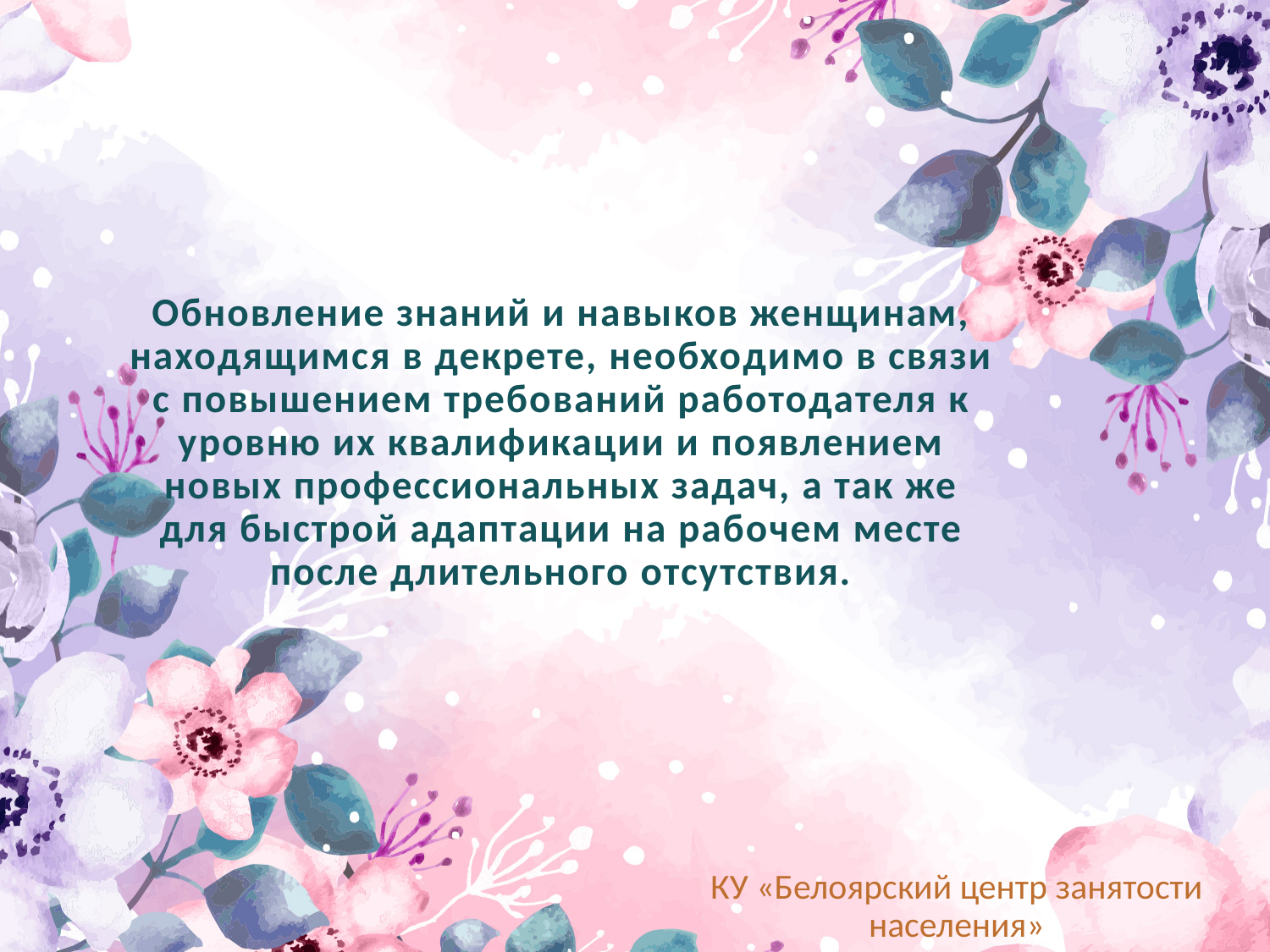

# Обновление знаний и навыков женщинам, находящимся в декрете, необходимо в связи с повышением требований работодателя к уровню их квалификации и появлением новых профессиональных задач, а так же для быстрой адаптации на рабочем месте после длительного отсутствия.
КУ «Белоярский центр занятости населения»